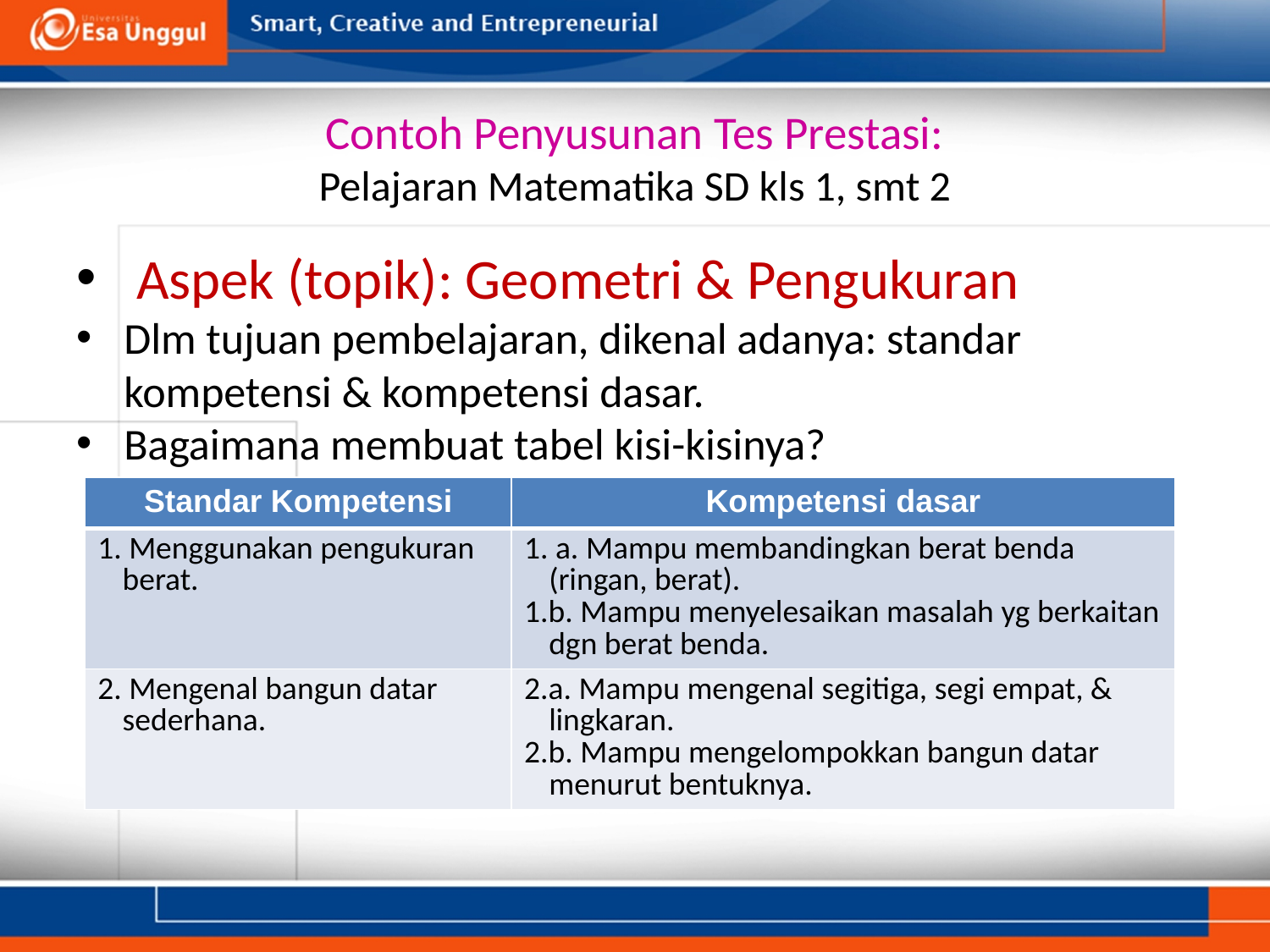

# Contoh Penyusunan Tes Prestasi: Pelajaran Matematika SD kls 1, smt 2
 Aspek (topik): Geometri & Pengukuran
Dlm tujuan pembelajaran, dikenal adanya: standar kompetensi & kompetensi dasar.
Bagaimana membuat tabel kisi-kisinya?
| Standar Kompetensi | Kompetensi dasar |
| --- | --- |
| 1. Menggunakan pengukuran berat. | 1. a. Mampu membandingkan berat benda (ringan, berat). 1.b. Mampu menyelesaikan masalah yg berkaitan dgn berat benda. |
| 2. Mengenal bangun datar sederhana. | 2.a. Mampu mengenal segitiga, segi empat, & lingkaran. 2.b. Mampu mengelompokkan bangun datar menurut bentuknya. |